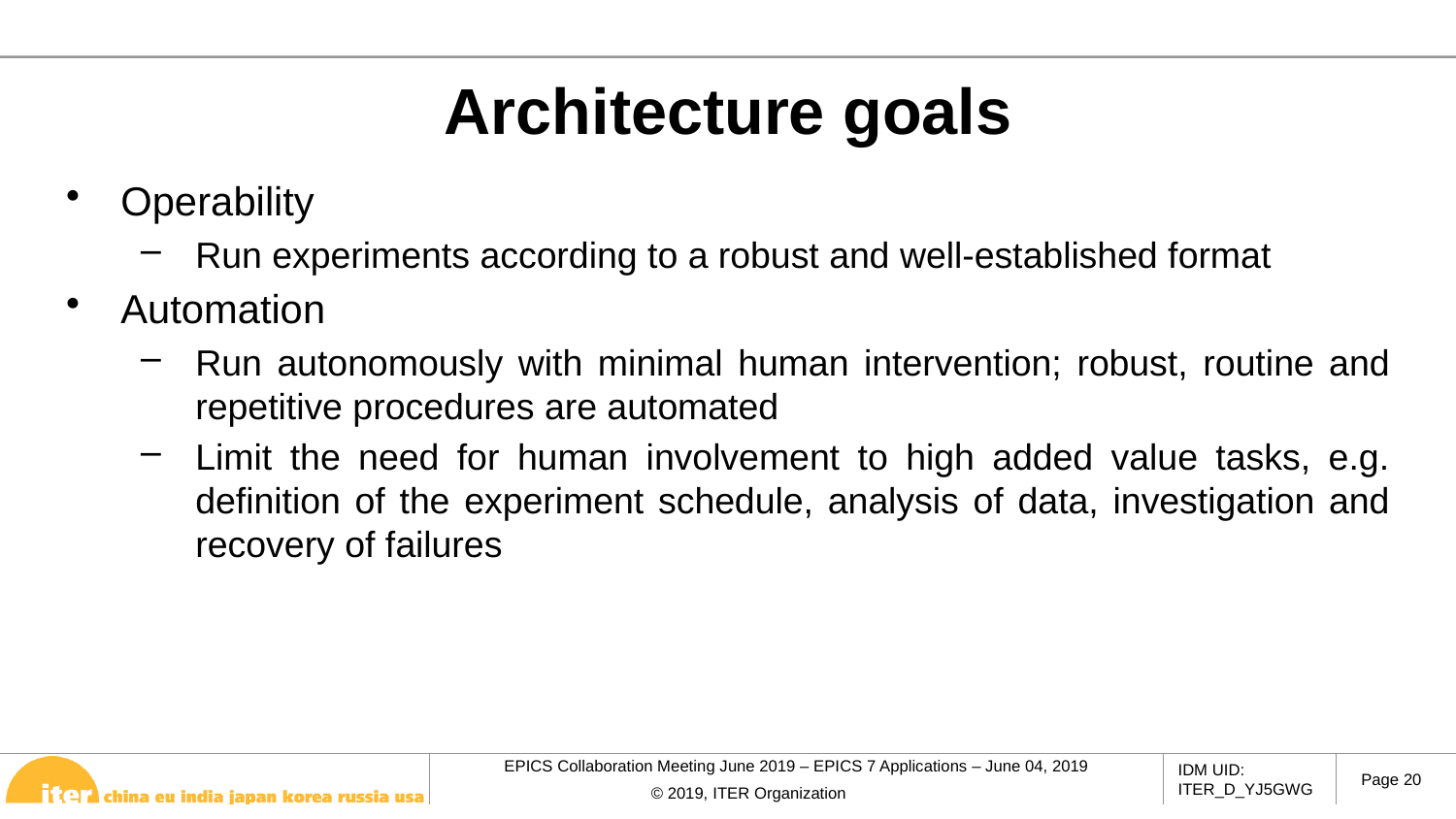

# Architecture goals
Operability
Run experiments according to a robust and well-established format
Automation
Run autonomously with minimal human intervention; robust, routine and repetitive procedures are automated
Limit the need for human involvement to high added value tasks, e.g. definition of the experiment schedule, analysis of data, investigation and recovery of failures